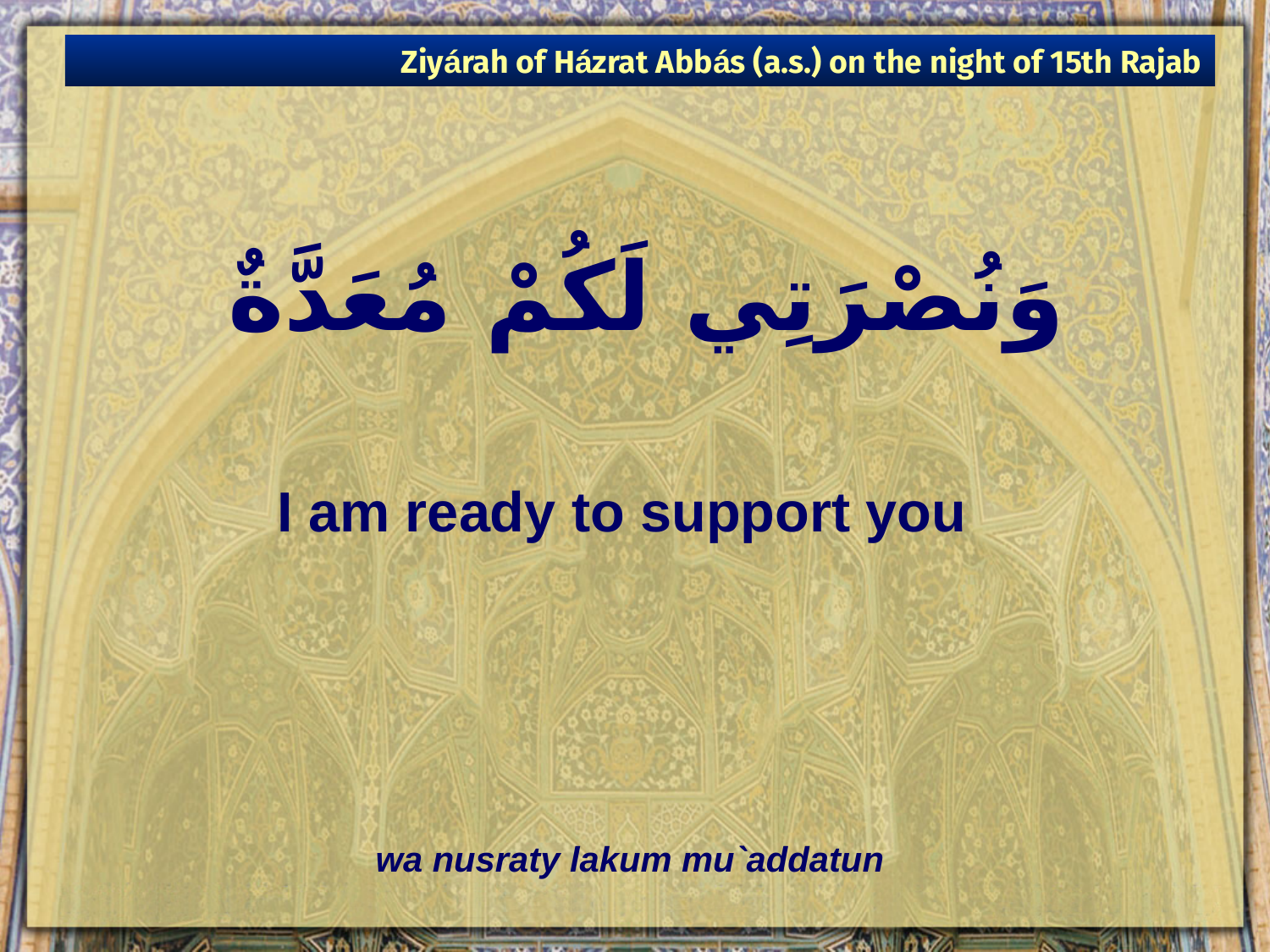

Ziyárah of Házrat Abbás (a.s.) on the night of 15th Rajab
# وَنُصْرَتِي لَكُمْ مُعَدَّةٌ
I am ready to support you
wa nusraty lakum mu`addatun